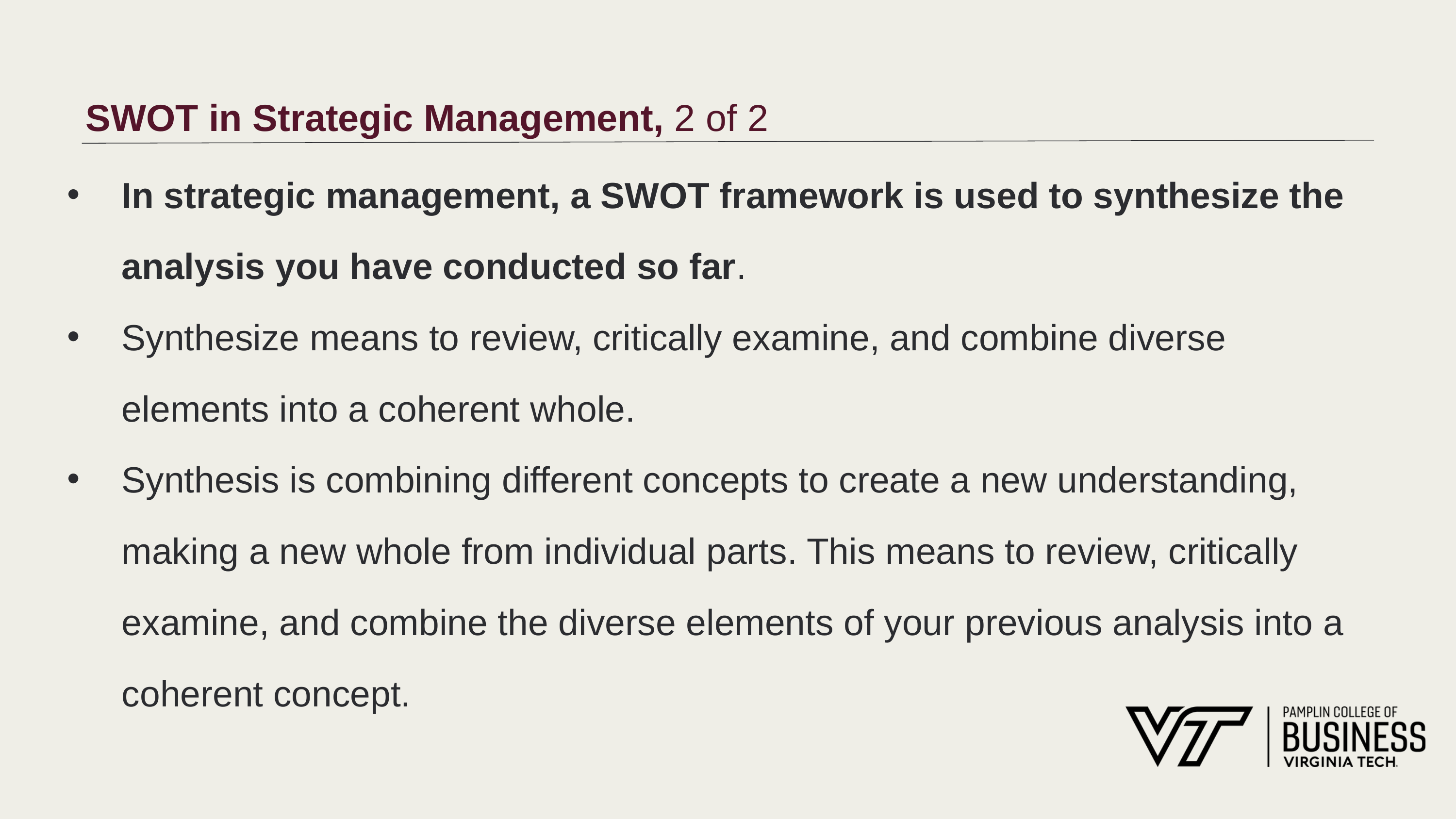

# SWOT in Strategic Management, 2 of 2
In strategic management, a SWOT framework is used to synthesize the analysis you have conducted so far.
Synthesize means to review, critically examine, and combine diverse elements into a coherent whole.
Synthesis is combining different concepts to create a new understanding, making a new whole from individual parts. This means to review, critically examine, and combine the diverse elements of your previous analysis into a coherent concept.